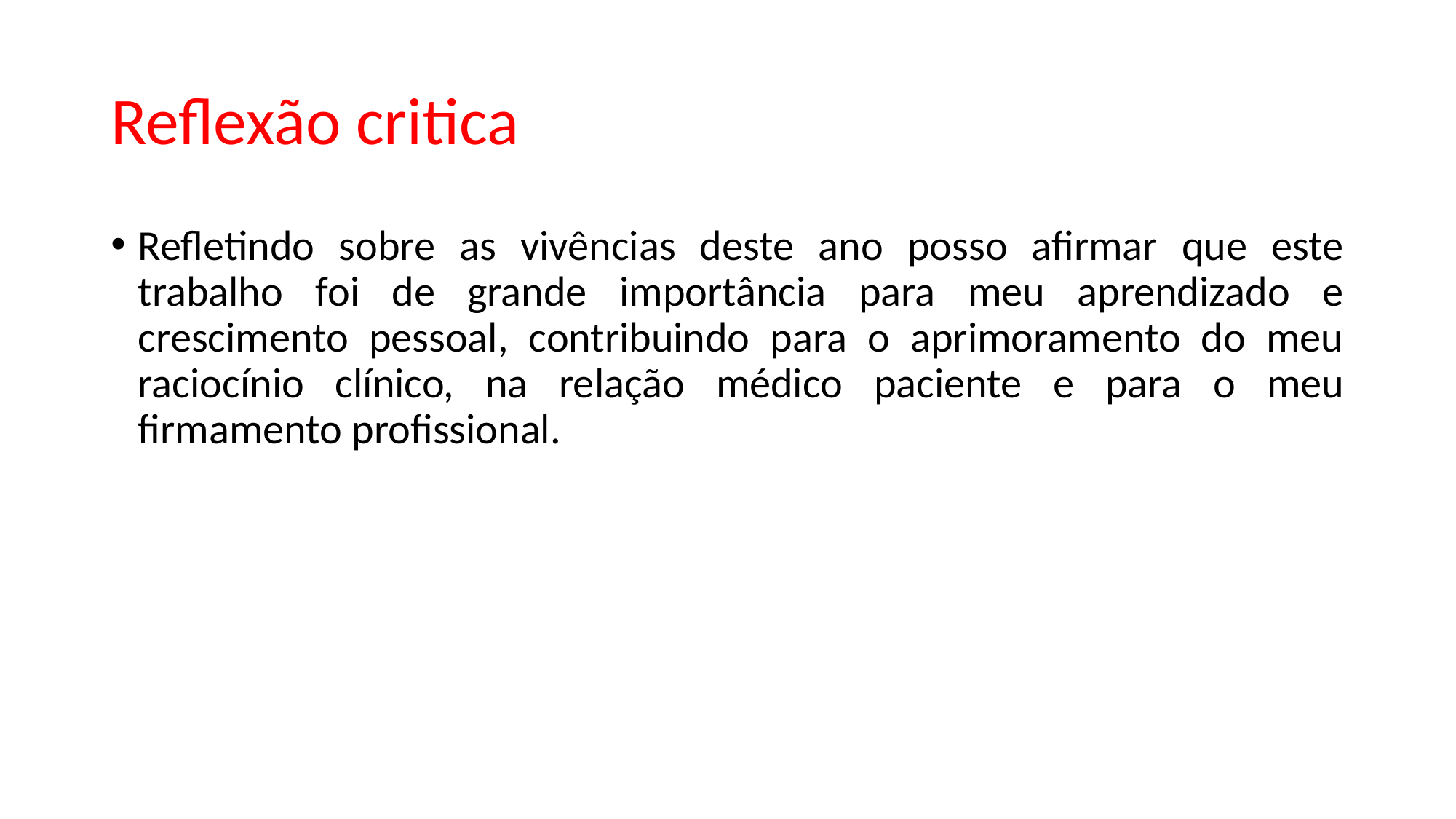

# Reflexão critica
Refletindo sobre as vivências deste ano posso afirmar que este trabalho foi de grande importância para meu aprendizado e crescimento pessoal, contribuindo para o aprimoramento do meu raciocínio clínico, na relação médico paciente e para o meu firmamento profissional.